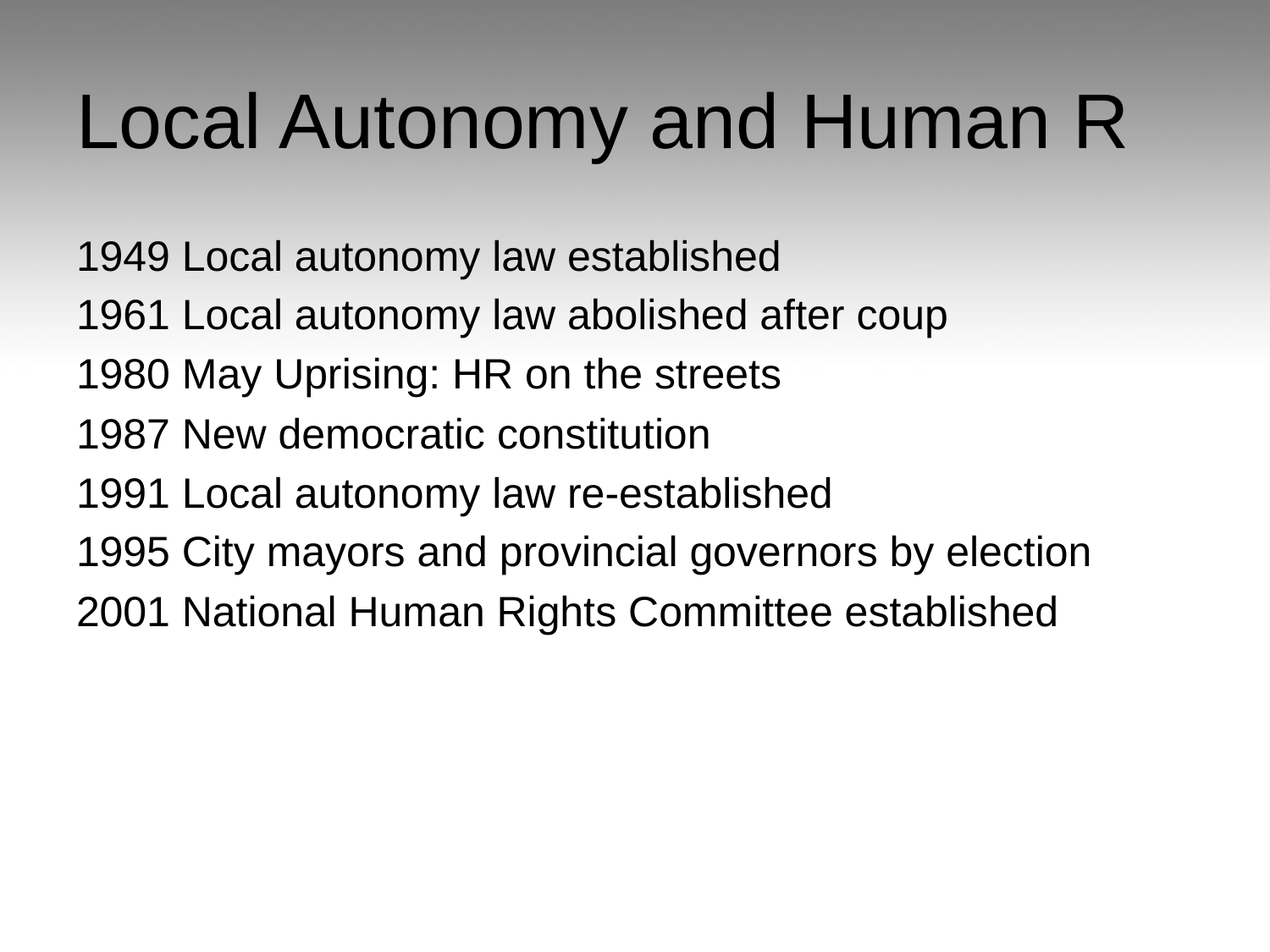

# Local Autonomy and Human R
1949 Local autonomy law established
1961 Local autonomy law abolished after coup
1980 May Uprising: HR on the streets
1987 New democratic constitution
1991 Local autonomy law re-established
1995 City mayors and provincial governors by election
2001 National Human Rights Committee established